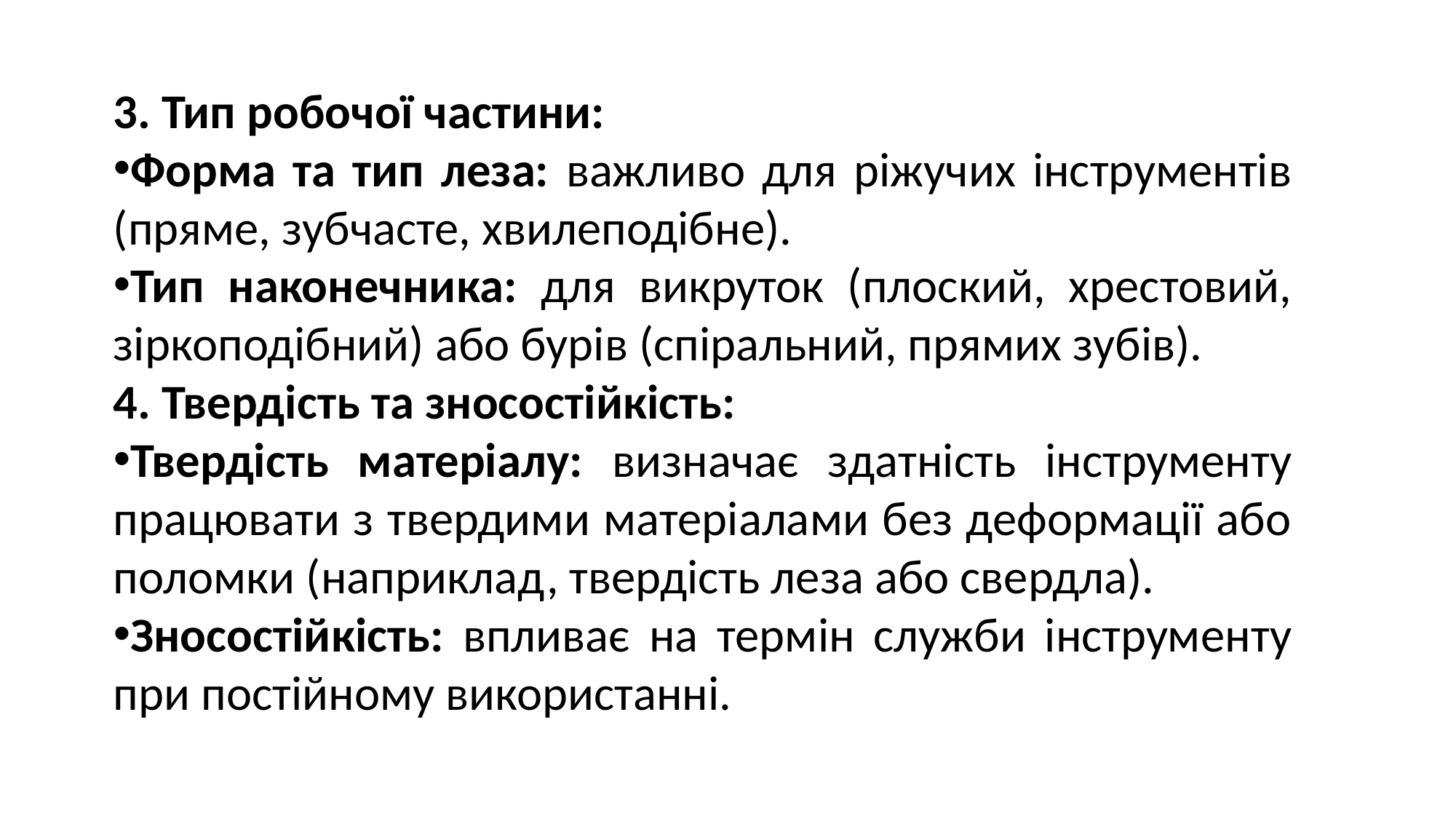

3. Тип робочої частини:
Форма та тип леза: важливо для ріжучих інструментів (пряме, зубчасте, хвилеподібне).
Тип наконечника: для викруток (плоский, хрестовий, зіркоподібний) або бурів (спіральний, прямих зубів).
4. Твердість та зносостійкість:
Твердість матеріалу: визначає здатність інструменту працювати з твердими матеріалами без деформації або поломки (наприклад, твердість леза або свердла).
Зносостійкість: впливає на термін служби інструменту при постійному використанні.